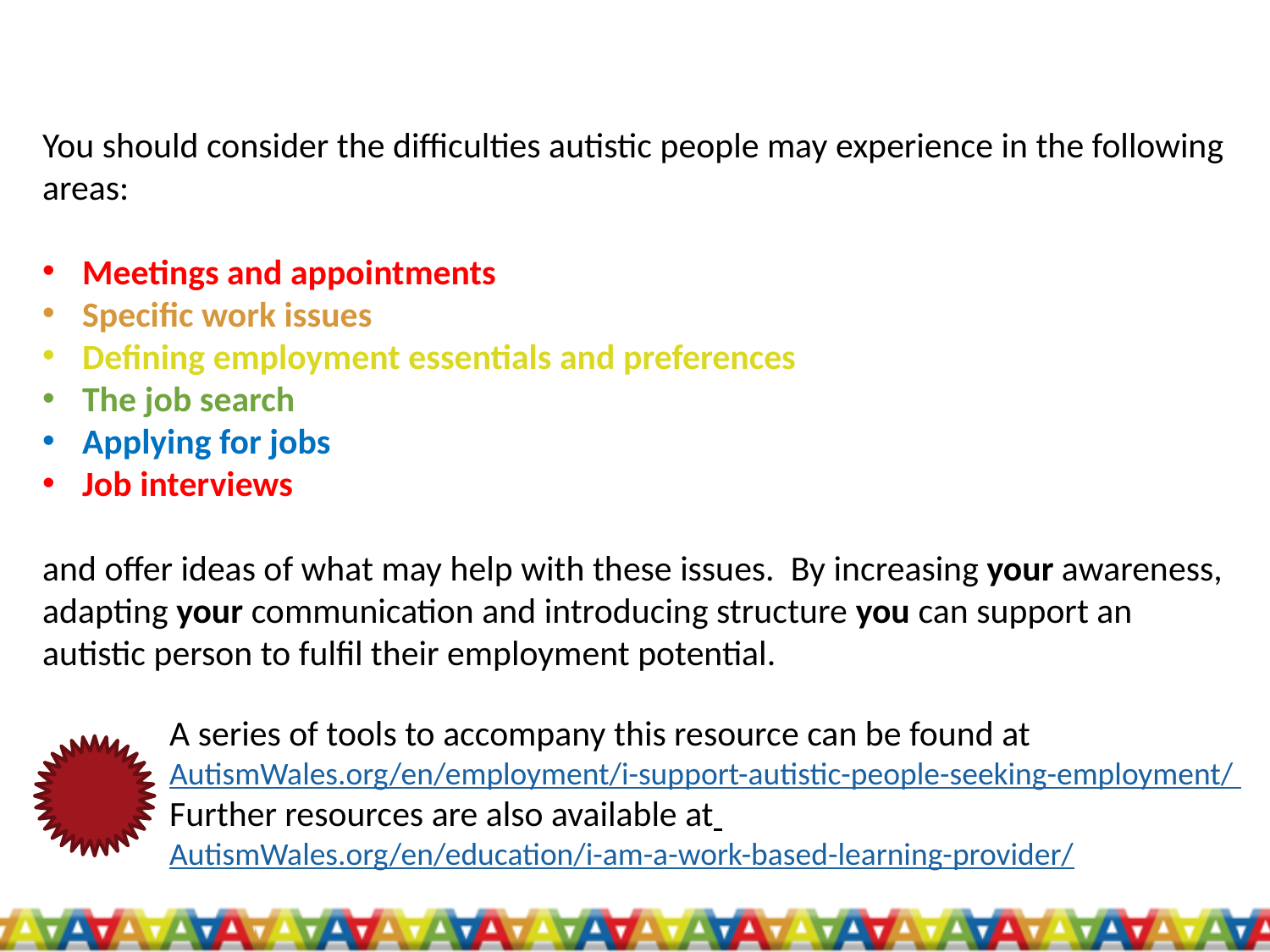

You should consider the difficulties autistic people may experience in the following areas:

Meetings and appointments
Specific work issues
Defining employment essentials and preferences
The job search
Applying for jobs
Job interviews

and offer ideas of what may help with these issues.  By increasing your awareness, adapting your communication and introducing structure you can support an autistic person to fulfil their employment potential.

A series of tools to accompany this resource can be found at AutismWales.org/en/employment/i-support-autistic-people-seeking-employment/ Further resources are also available at
AutismWales.org/en/education/i-am-a-work-based-learning-provider/